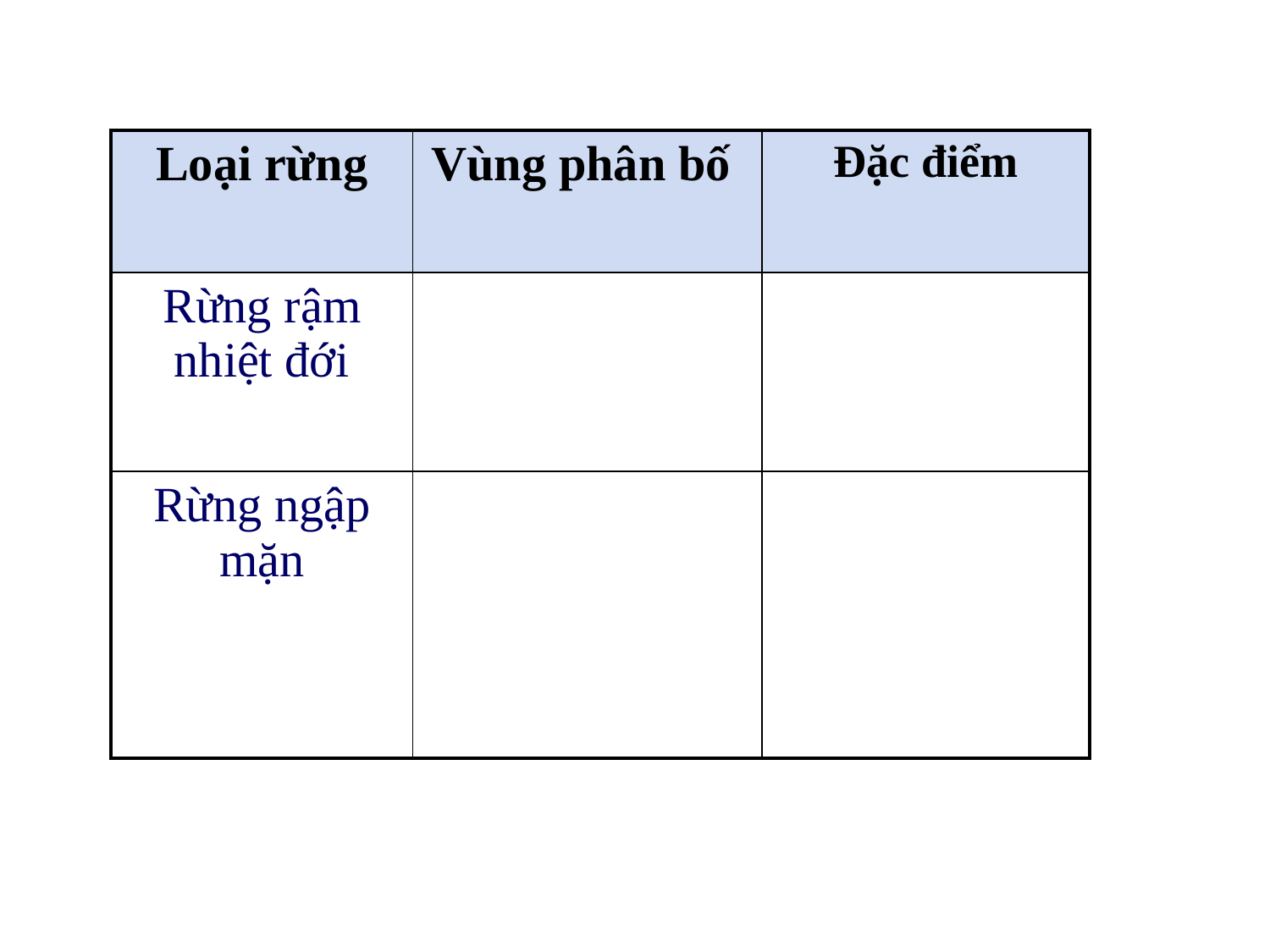

| Loại rừng | Vùng phân bố | Đặc điểm |
| --- | --- | --- |
| Rừng rậm nhiệt đới |  |  |
| Rừng ngập mặn |  |  |